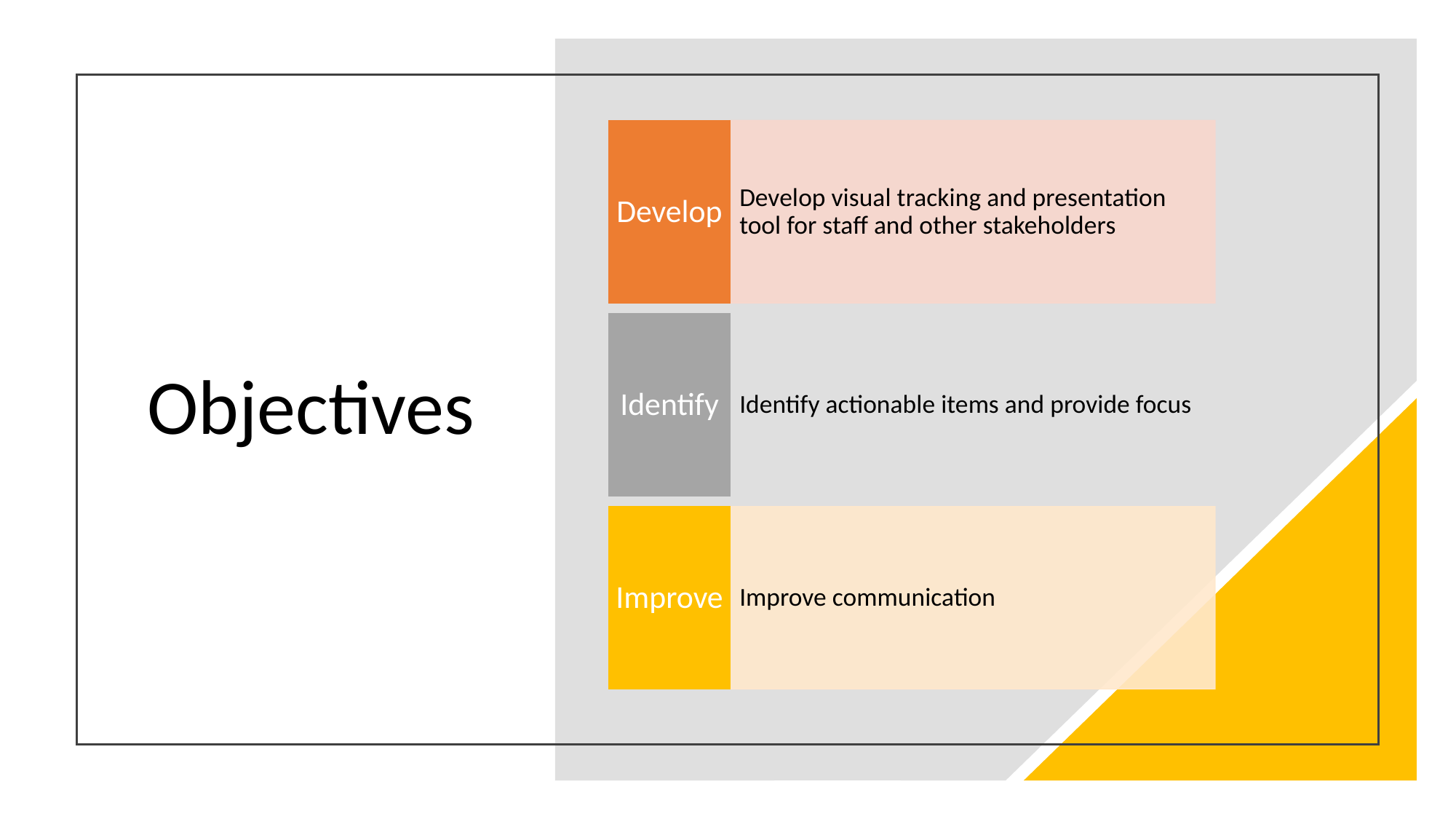

Develop visual tracking and presentation tool for staff and other stakeholders
Develop
Identify actionable items and provide focus
Identify
Improve communication
Improve
# Objectives